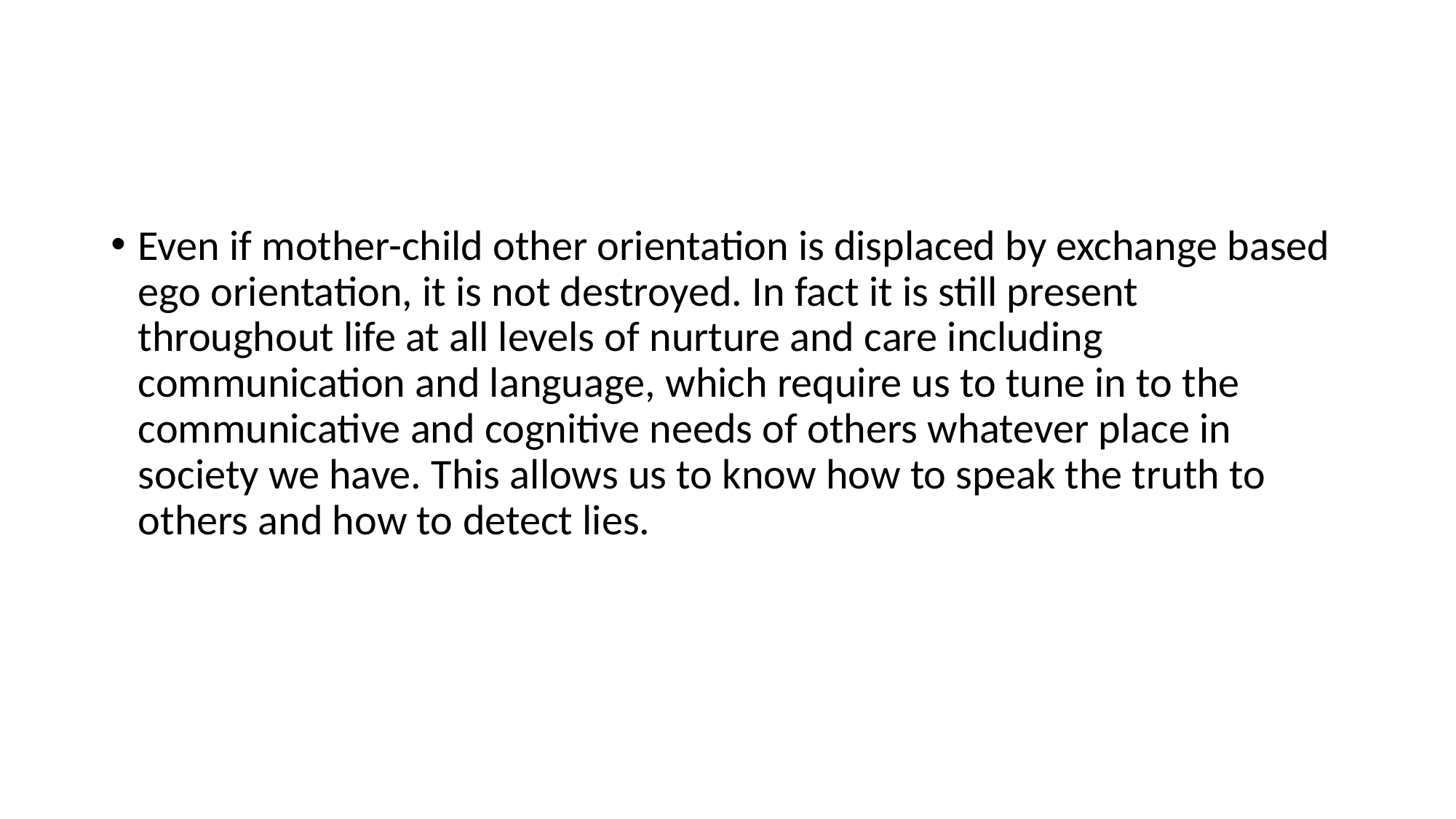

#
Even if mother-child other orientation is displaced by exchange based ego orientation, it is not destroyed. In fact it is still present throughout life at all levels of nurture and care including communication and language, which require us to tune in to the communicative and cognitive needs of others whatever place in society we have. This allows us to know how to speak the truth to others and how to detect lies.